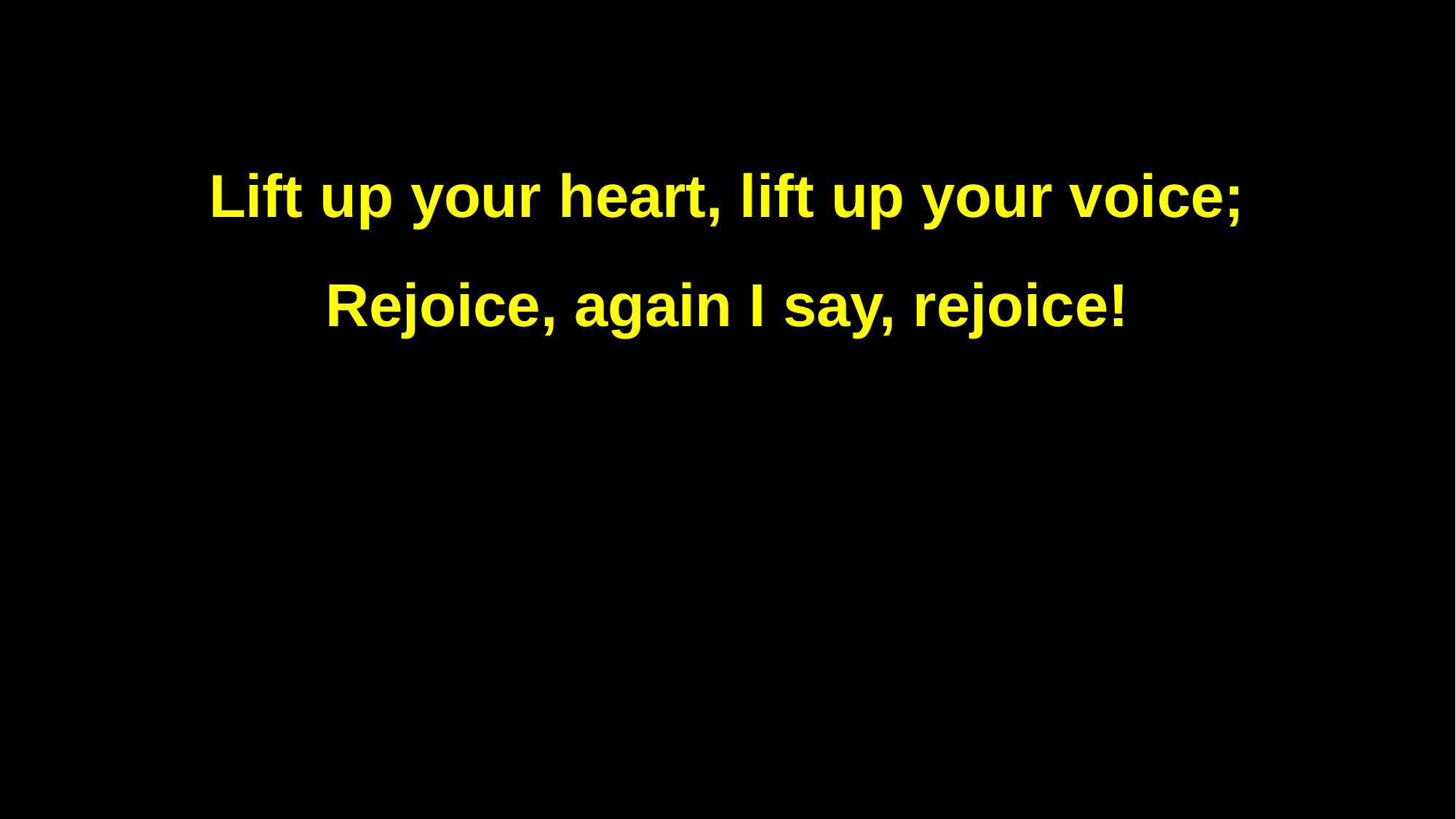

Lift up your heart, lift up your voice;
Rejoice, again I say, rejoice!